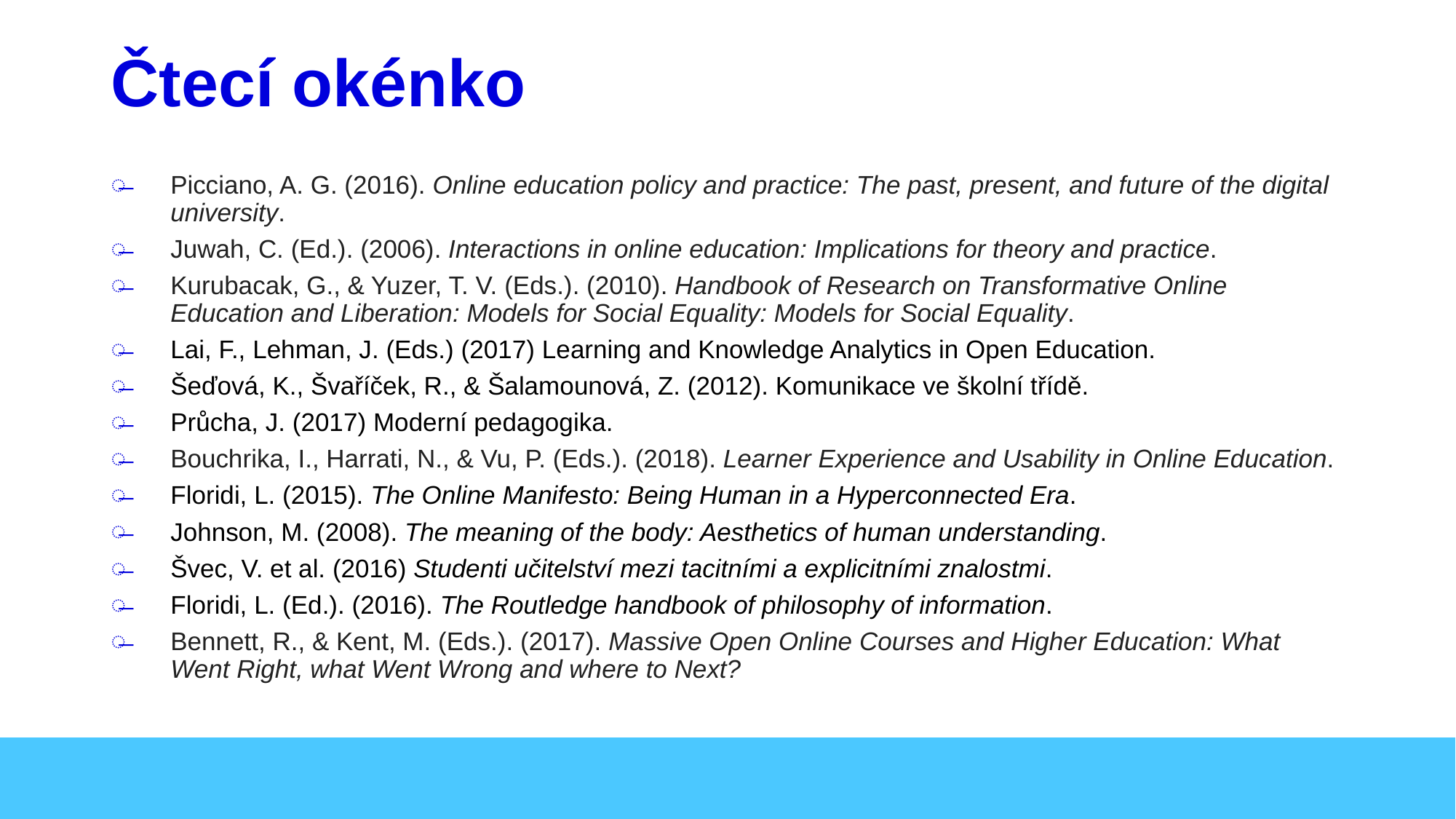

# Čtecí okénko
Picciano, A. G. (2016). Online education policy and practice: The past, present, and future of the digital university.
Juwah, C. (Ed.). (2006). Interactions in online education: Implications for theory and practice.
Kurubacak, G., & Yuzer, T. V. (Eds.). (2010). Handbook of Research on Transformative Online Education and Liberation: Models for Social Equality: Models for Social Equality.
Lai, F., Lehman, J. (Eds.) (2017) Learning and Knowledge Analytics in Open Education.
Šeďová, K., Švaříček, R., & Šalamounová, Z. (2012). Komunikace ve školní třídě.
Průcha, J. (2017) Moderní pedagogika.
Bouchrika, I., Harrati, N., & Vu, P. (Eds.). (2018). Learner Experience and Usability in Online Education.
Floridi, L. (2015). The Online Manifesto: Being Human in a Hyperconnected Era.
Johnson, M. (2008). The meaning of the body: Aesthetics of human understanding.
Švec, V. et al. (2016) Studenti učitelství mezi tacitními a explicitními znalostmi.
Floridi, L. (Ed.). (2016). The Routledge handbook of philosophy of information.
Bennett, R., & Kent, M. (Eds.). (2017). Massive Open Online Courses and Higher Education: What Went Right, what Went Wrong and where to Next?